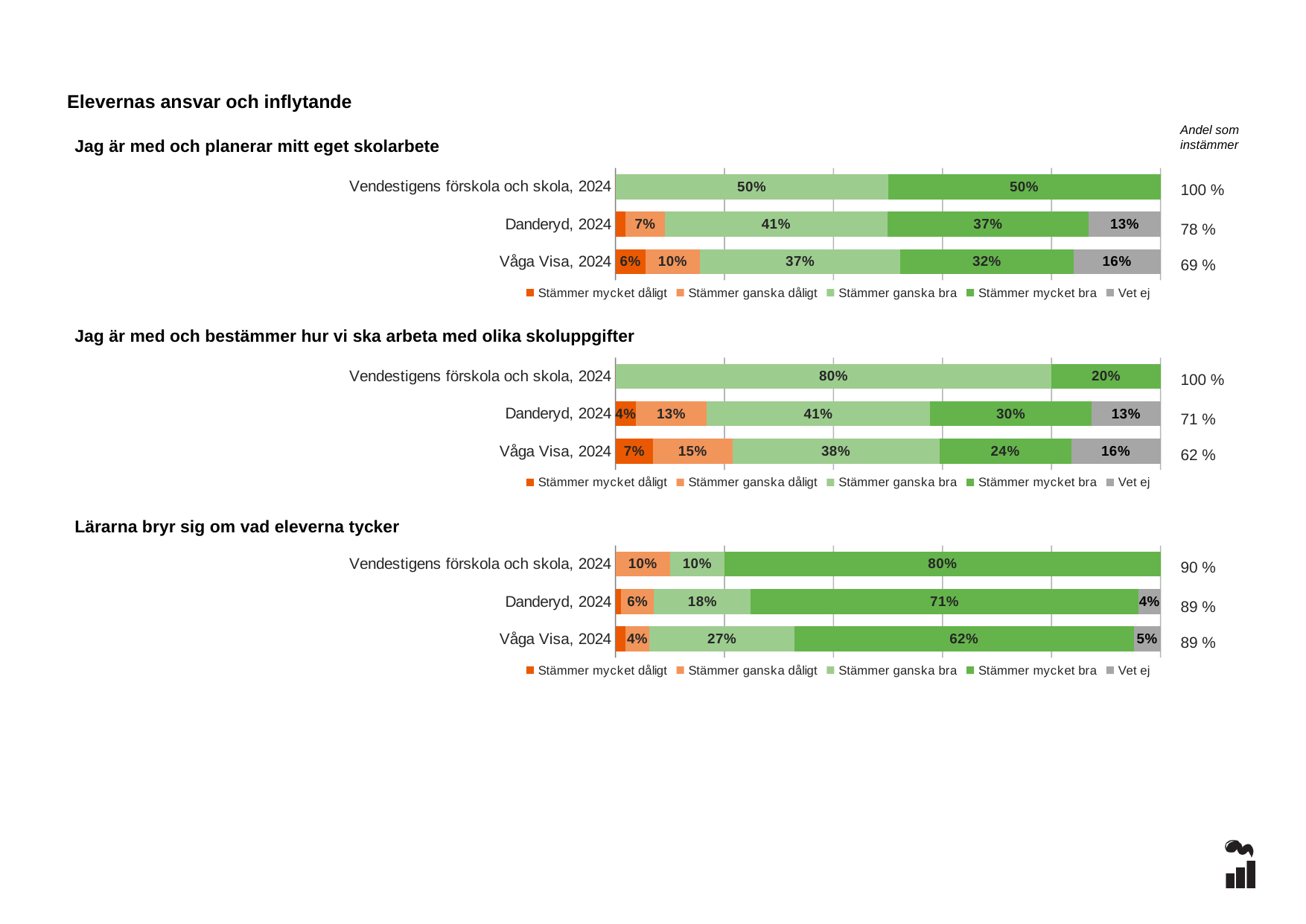

Elevernas ansvar och inflytande
Andel som instämmer
Jag är med och planerar mitt eget skolarbete

### Chart

| Category | Stämmer mycket dåligt | Stämmer ganska dåligt | Stämmer ganska bra | Stämmer mycket bra | Vet ej |
|---|---|---|---|---|---|
| Vendestigens förskola och skola, 2024 | 0.0 | 0.0 | 0.5 | 0.5 | 0.0 |
| Danderyd, 2024 | 0.0177 | 0.0734 | 0.4076 | 0.3696 | 0.1316 |
| Våga Visa, 2024 | 0.0553 | 0.0994 | 0.3683 | 0.3171 | 0.16 |
100 %
78 %
69 %

### Chart

| Category | Stämmer mycket dåligt | Stämmer ganska dåligt | Stämmer ganska bra | Stämmer mycket bra | Vet ej |
|---|---|---|---|---|---|
| Vendestigens förskola och skola, 2024 | 0.0 | 0.0 | 0.8 | 0.2 | 0.0 |
| Danderyd, 2024 | 0.038 | 0.1291 | 0.4101 | 0.2962 | 0.1266 |
| Våga Visa, 2024 | 0.069 | 0.1454 | 0.3797 | 0.242 | 0.1639 |
Jag är med och bestämmer hur vi ska arbeta med olika skoluppgifter
100 %
71 %
62 %

### Chart

| Category | Stämmer mycket dåligt | Stämmer ganska dåligt | Stämmer ganska bra | Stämmer mycket bra | Vet ej |
|---|---|---|---|---|---|
| Vendestigens förskola och skola, 2024 | 0.0 | 0.1 | 0.1 | 0.8 | 0.0 |
| Danderyd, 2024 | 0.0101 | 0.0608 | 0.1772 | 0.7114 | 0.0405 |
| Våga Visa, 2024 | 0.0185 | 0.0439 | 0.2663 | 0.6222 | 0.0491 |
Lärarna bryr sig om vad eleverna tycker
90 %
89 %
89 %